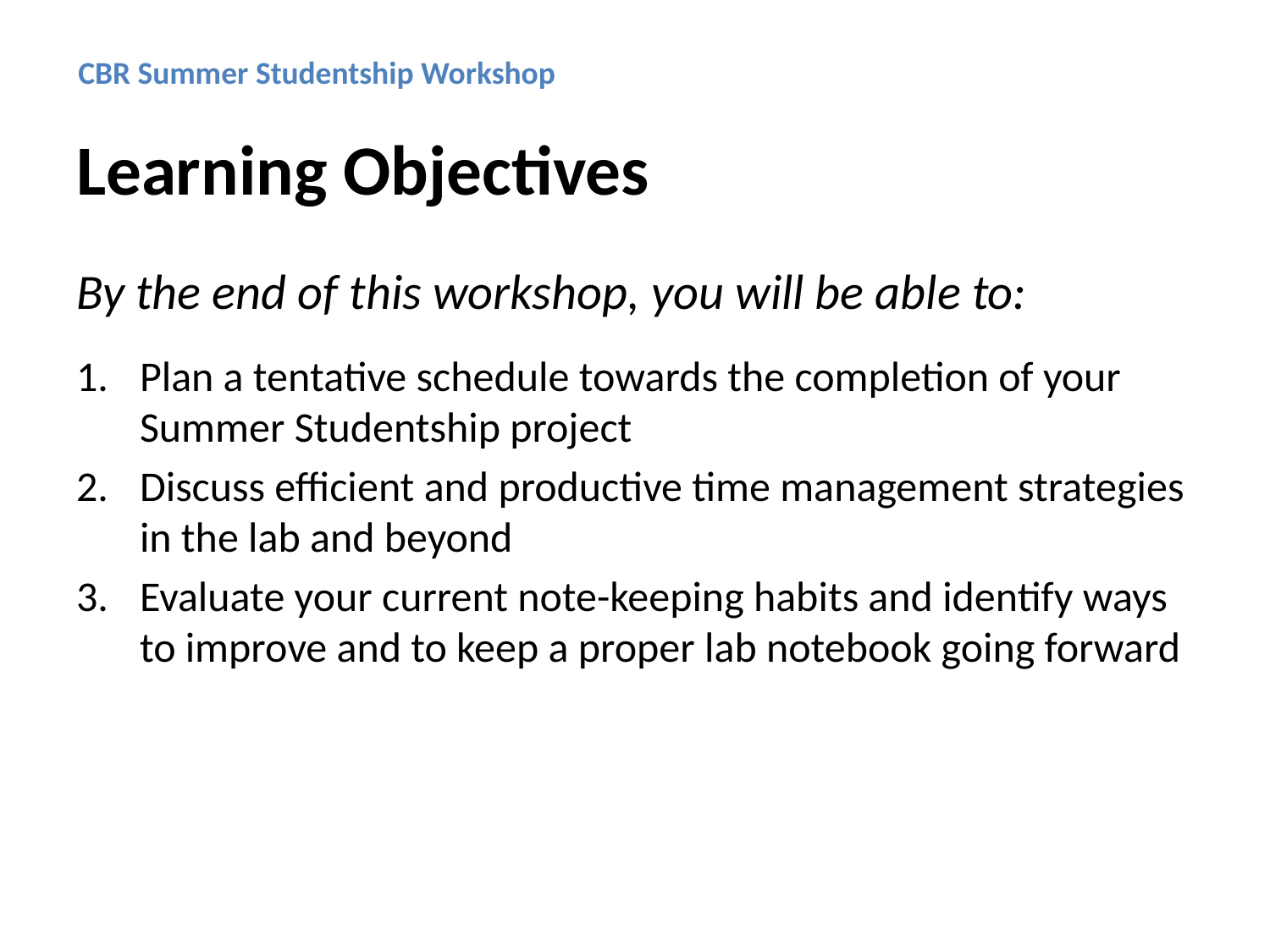

CBR Summer Studentship Workshop
Learning Objectives
By the end of this workshop, you will be able to:
Plan a tentative schedule towards the completion of your Summer Studentship project
Discuss efficient and productive time management strategies in the lab and beyond
Evaluate your current note-keeping habits and identify ways to improve and to keep a proper lab notebook going forward